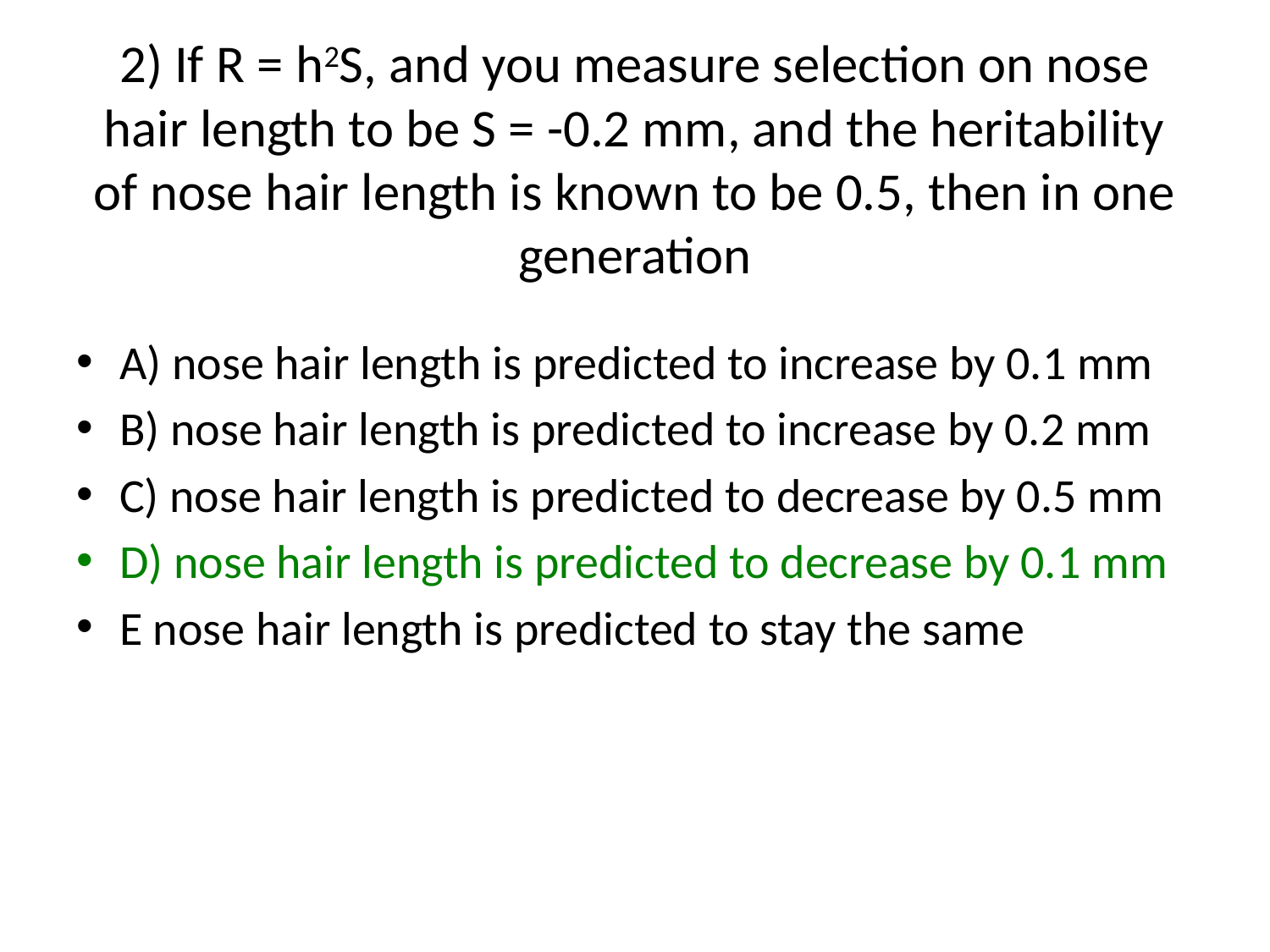

# 2) If R = h2S, and you measure selection on nose hair length to be S = -0.2 mm, and the heritability of nose hair length is known to be 0.5, then in one generation
A) nose hair length is predicted to increase by 0.1 mm
B) nose hair length is predicted to increase by 0.2 mm
C) nose hair length is predicted to decrease by 0.5 mm
D) nose hair length is predicted to decrease by 0.1 mm
E nose hair length is predicted to stay the same